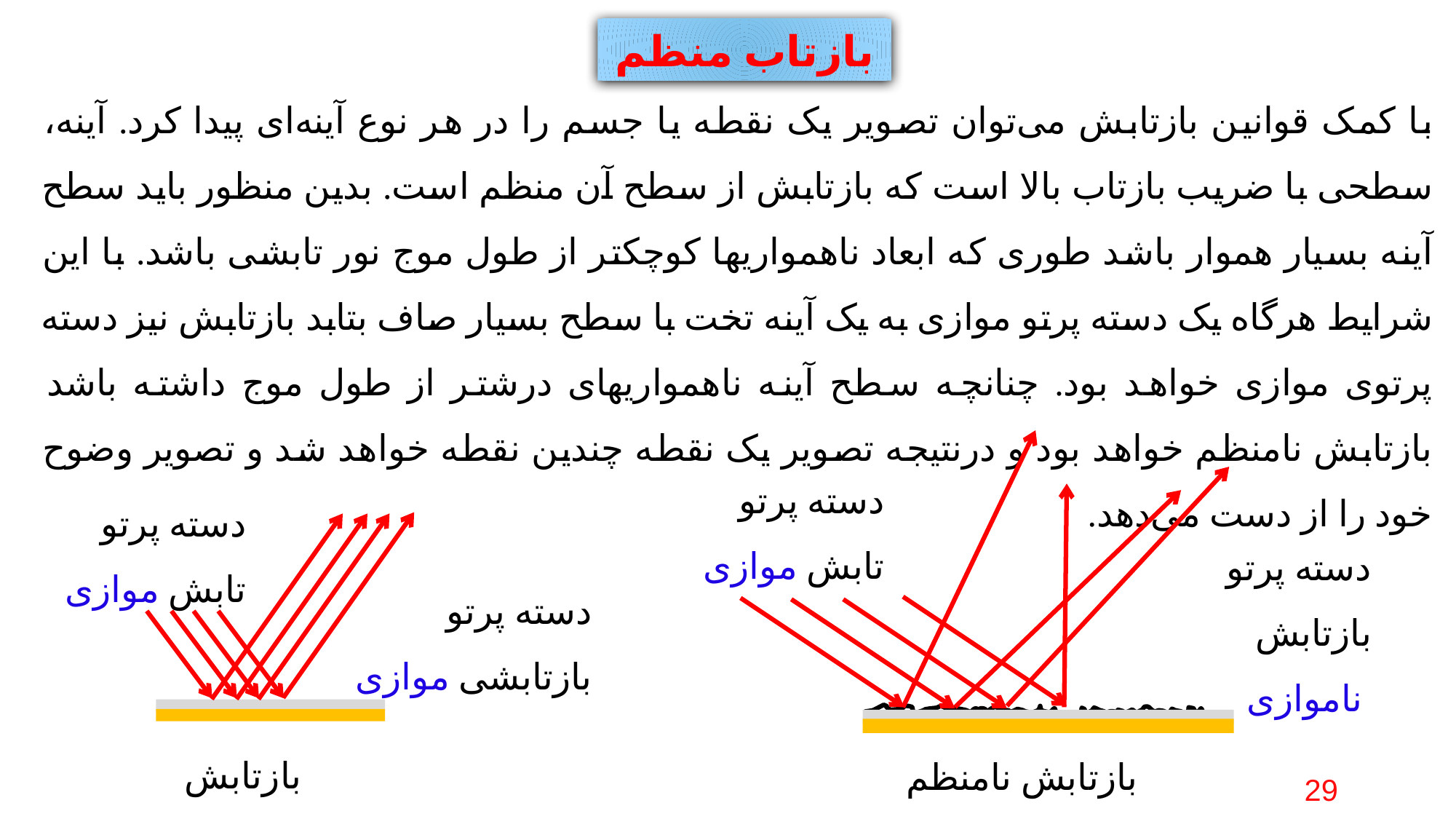

بازتاب منظم
با کمک قوانین بازتابش می‌توان تصویر یک نقطه یا جسم را در هر نوع آینه‌ای پیدا کرد. آینه، سطحی با ضریب بازتاب بالا است که بازتابش از سطح آن منظم است. بدین منظور باید سطح آینه بسیار هموار باشد طوری که ابعاد ناهمواریها کوچکتر از طول موج نور تابشی باشد. با این شرایط هرگاه یک دسته پرتو موازی به یک آینه تخت با سطح بسیار صاف بتابد بازتابش نیز دسته پرتوی موازی خواهد بود. چنانچه سطح آینه ناهمواریهای درشتر از طول موج داشته باشد بازتابش نامنظم خواهد بود و درنتیجه تصویر یک نقطه چندین نقطه خواهد شد و تصویر وضوح خود را از دست می‌دهد.

بازتابش نامنظم
دسته پرتو تابش موازی
دسته پرتو بازتابش                ناموازی
دسته پرتو تابش موازی

   بازتابش منظم
دسته پرتو بازتابشی موازی
29